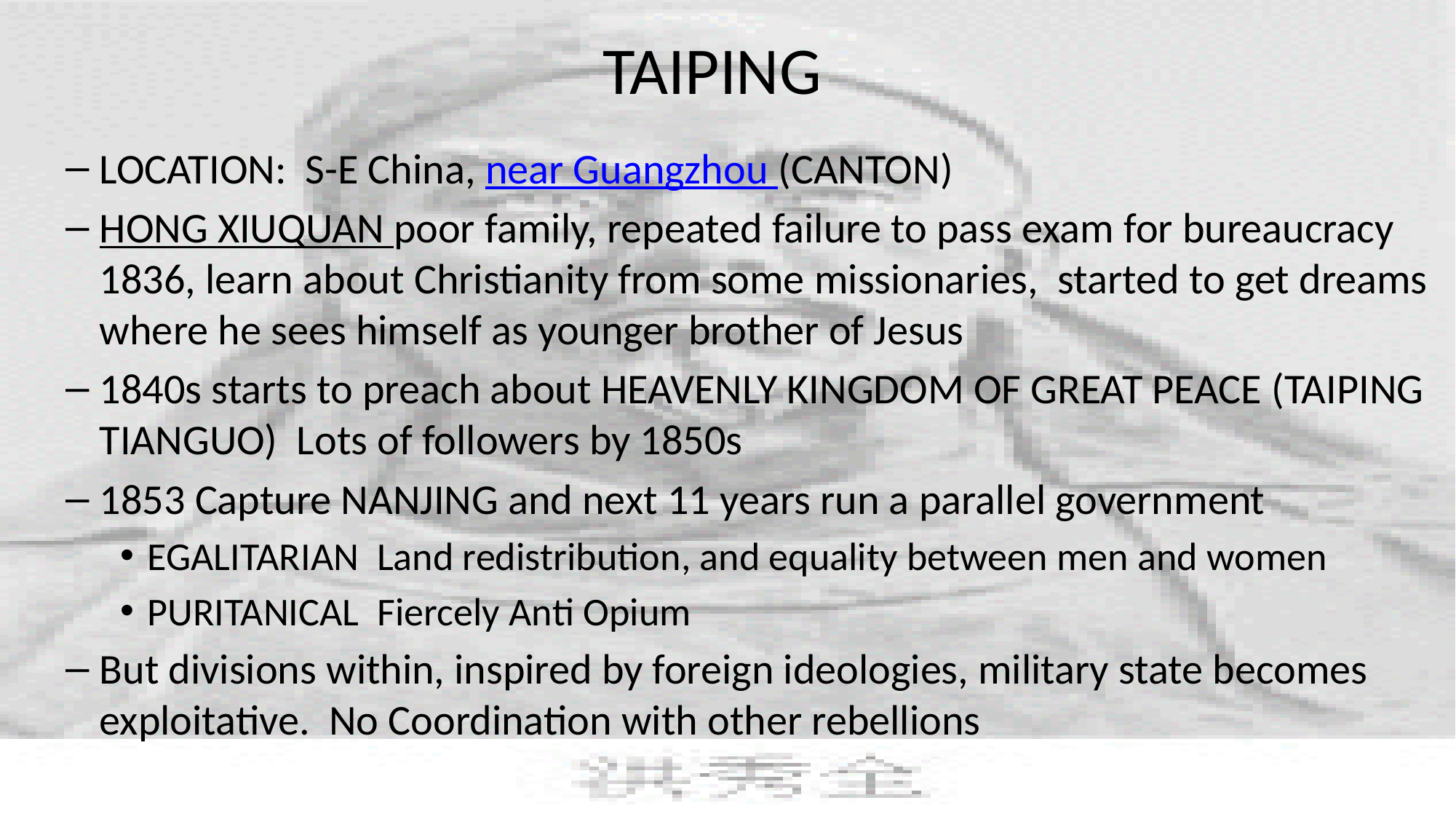

# TAIPING
LOCATION:  S-E China, near Guangzhou (CANTON)
HONG XIUQUAN poor family, repeated failure to pass exam for bureaucracy 1836, learn about Christianity from some missionaries,  started to get dreams where he sees himself as younger brother of Jesus
1840s starts to preach about HEAVENLY KINGDOM OF GREAT PEACE (TAIPING TIANGUO)  Lots of followers by 1850s
1853 Capture NANJING and next 11 years run a parallel government
EGALITARIAN  Land redistribution, and equality between men and women
PURITANICAL  Fiercely Anti Opium
But divisions within, inspired by foreign ideologies, military state becomes exploitative.  No Coordination with other rebellions